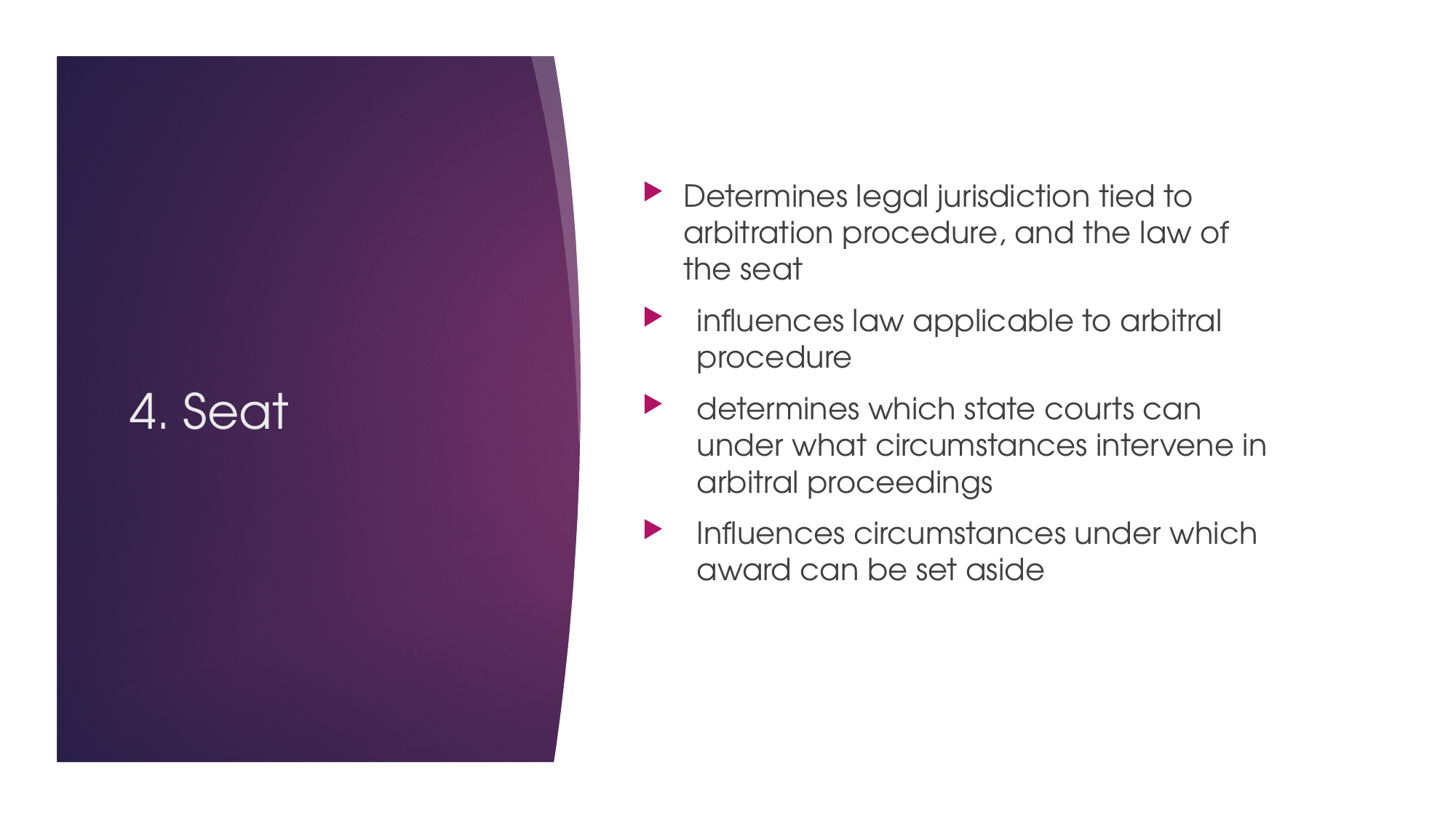

Determines legal jurisdiction tied to arbitration procedure, and the law of the seat
influences law applicable to arbitral procedure
determines which state courts can under what circumstances intervene in arbitral proceedings
Influences circumstances under which award can be set aside

# 4. Seat

22/11/17